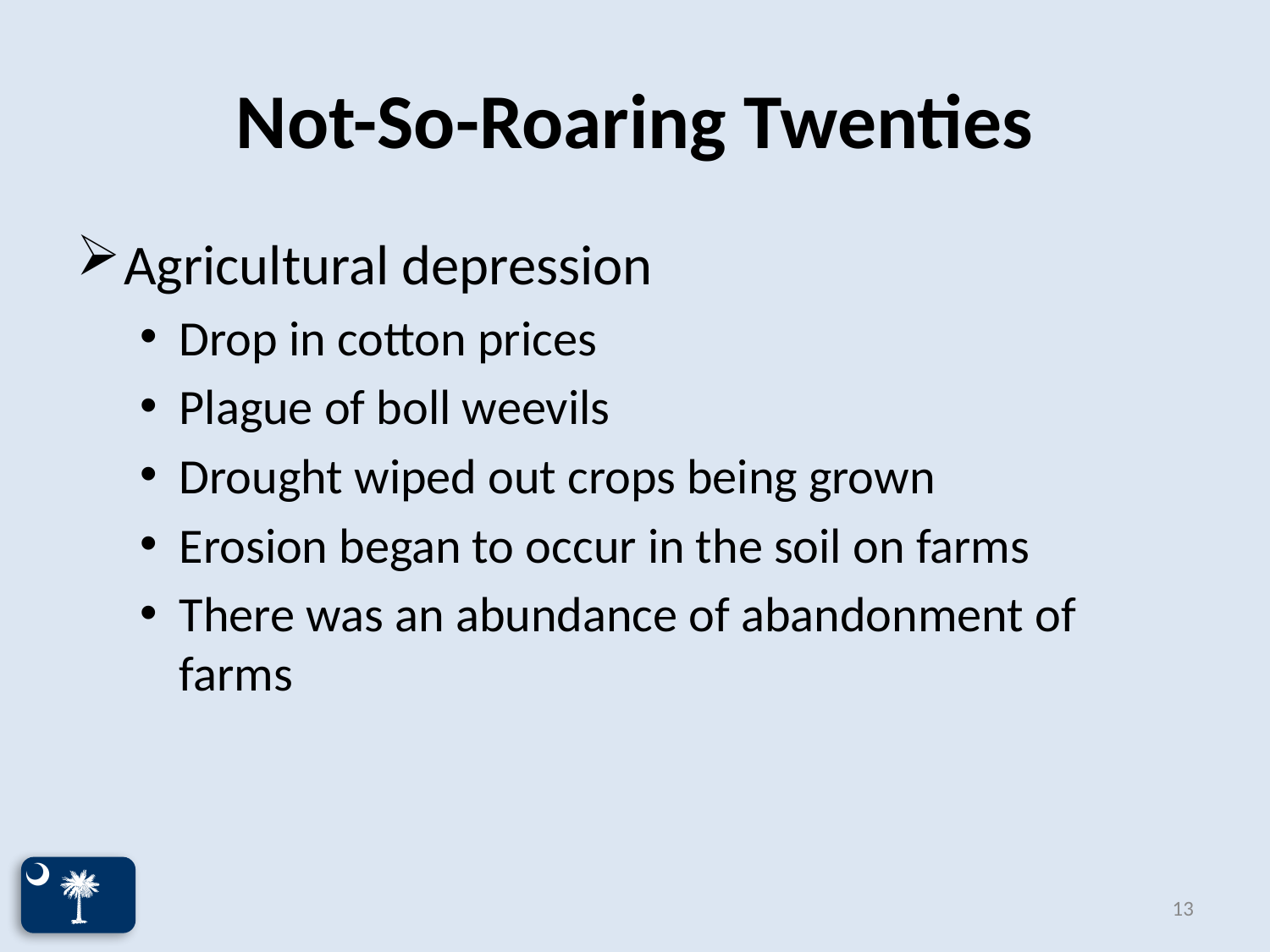

# Not-So-Roaring Twenties
Agricultural depression
Drop in cotton prices
Plague of boll weevils
Drought wiped out crops being grown
Erosion began to occur in the soil on farms
There was an abundance of abandonment of farms

13